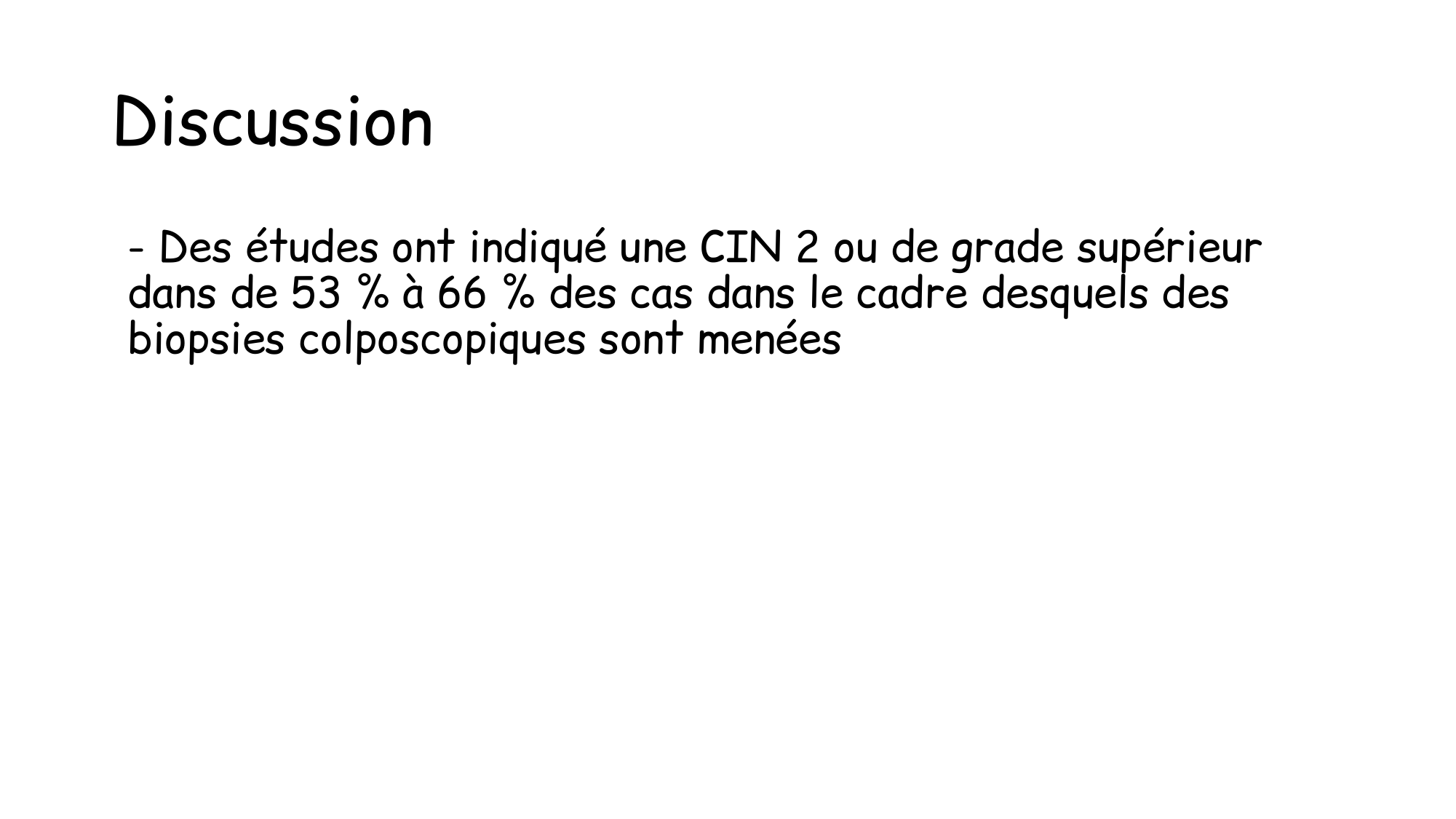

# Discussion
- Des études ont indiqué une CIN 2 ou de grade supérieur dans de 53 % à 66 % des cas dans le cadre desquels des biopsies colposcopiques sont menées